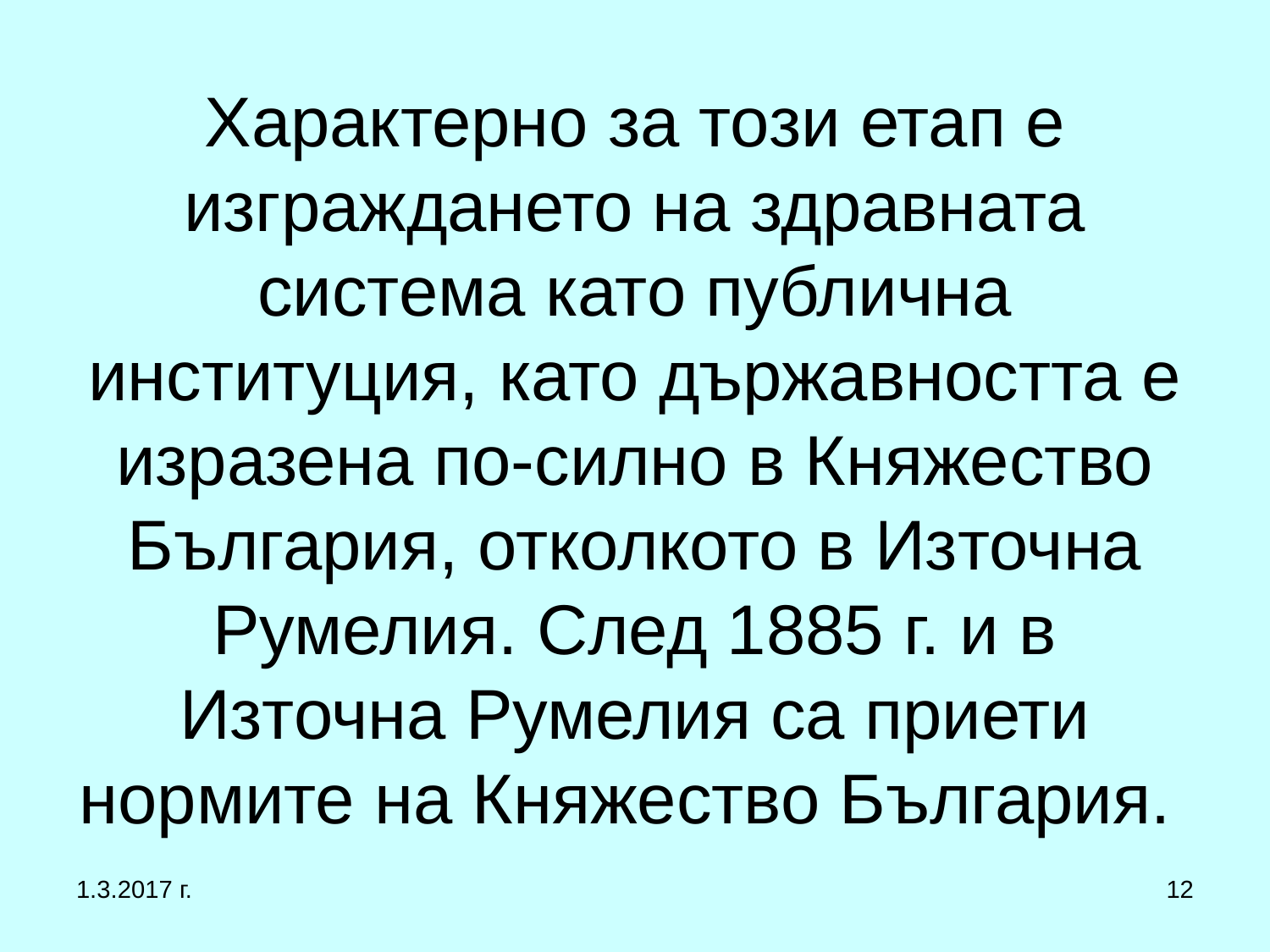

# Характерно за този етап е изграждането на здравната система като публична институция, като държавността е изразена по-силно в Княжество България, отколкото в Източна Румелия. След 1885 г. и в Източна Румелия са приети нормите на Княжество България.
1.3.2017 г.
12